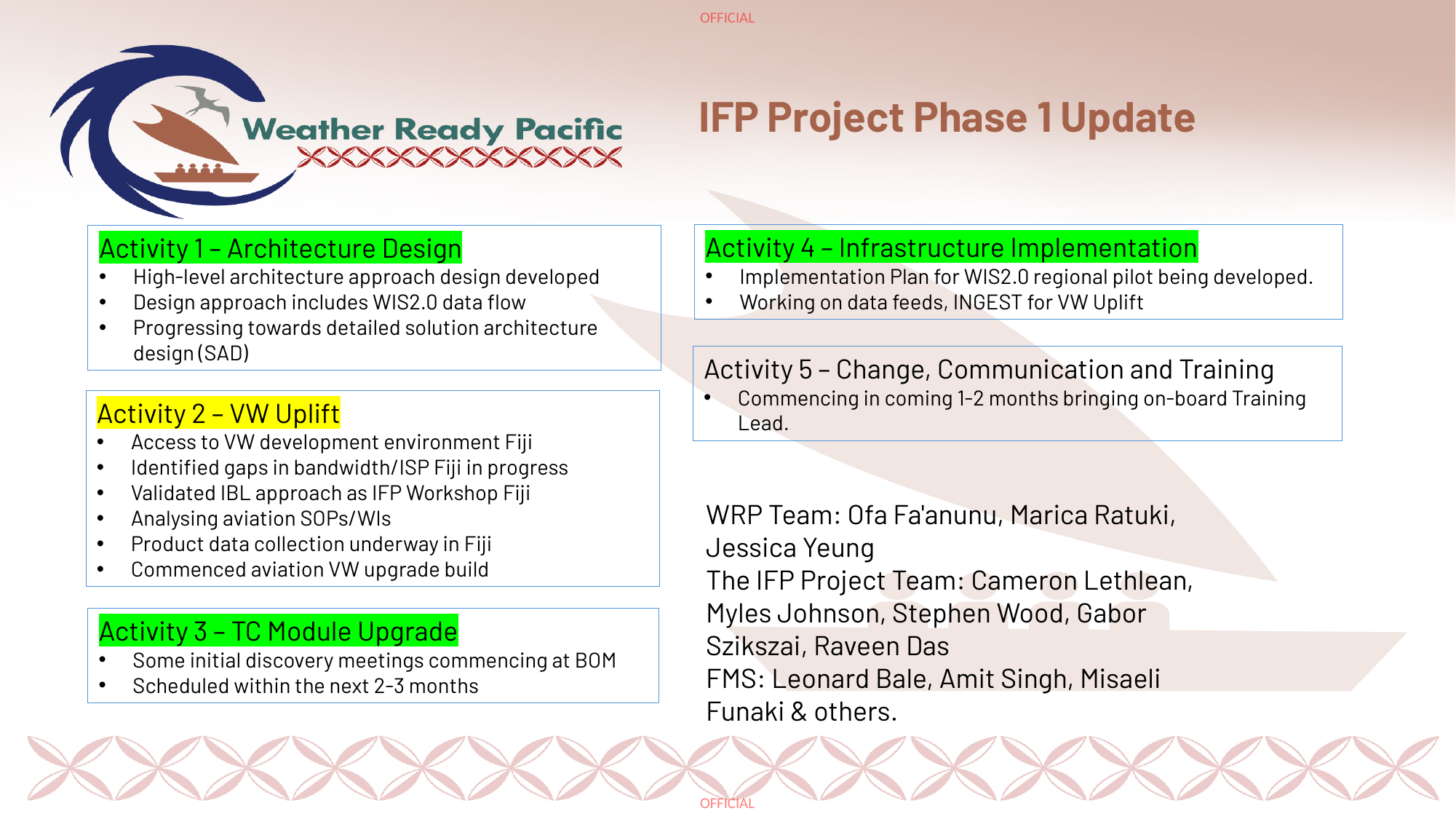

IFP Project Phase 1 Update
Activity 4 – Infrastructure Implementation
Implementation Plan for WIS2.0 regional pilot being developed.
Working on data feeds, INGEST for VW Uplift
Activity 1 – Architecture Design
High-level architecture approach design developed
Design approach includes WIS2.0 data flow
Progressing towards detailed solution architecture design (SAD)
Activity 5 – Change, Communication and Training
Commencing in coming 1-2 months bringing on-board Training Lead.
Activity 2 – VW Uplift
Access to VW development environment Fiji
Identified gaps in bandwidth/ISP Fiji in progress
Validated IBL approach as IFP Workshop Fiji
Analysing aviation SOPs/WIs
Product data collection underway in Fiji
Commenced aviation VW upgrade build
WRP Team: Ofa Fa'anunu, Marica Ratuki, Jessica Yeung
The IFP Project Team: Cameron Lethlean, Myles Johnson, Stephen Wood, Gabor Szikszai, Raveen Das
FMS: Leonard Bale, Amit Singh, Misaeli Funaki & others.
Activity 3 – TC Module Upgrade
Some initial discovery meetings commencing at BOM
Scheduled within the next 2-3 months